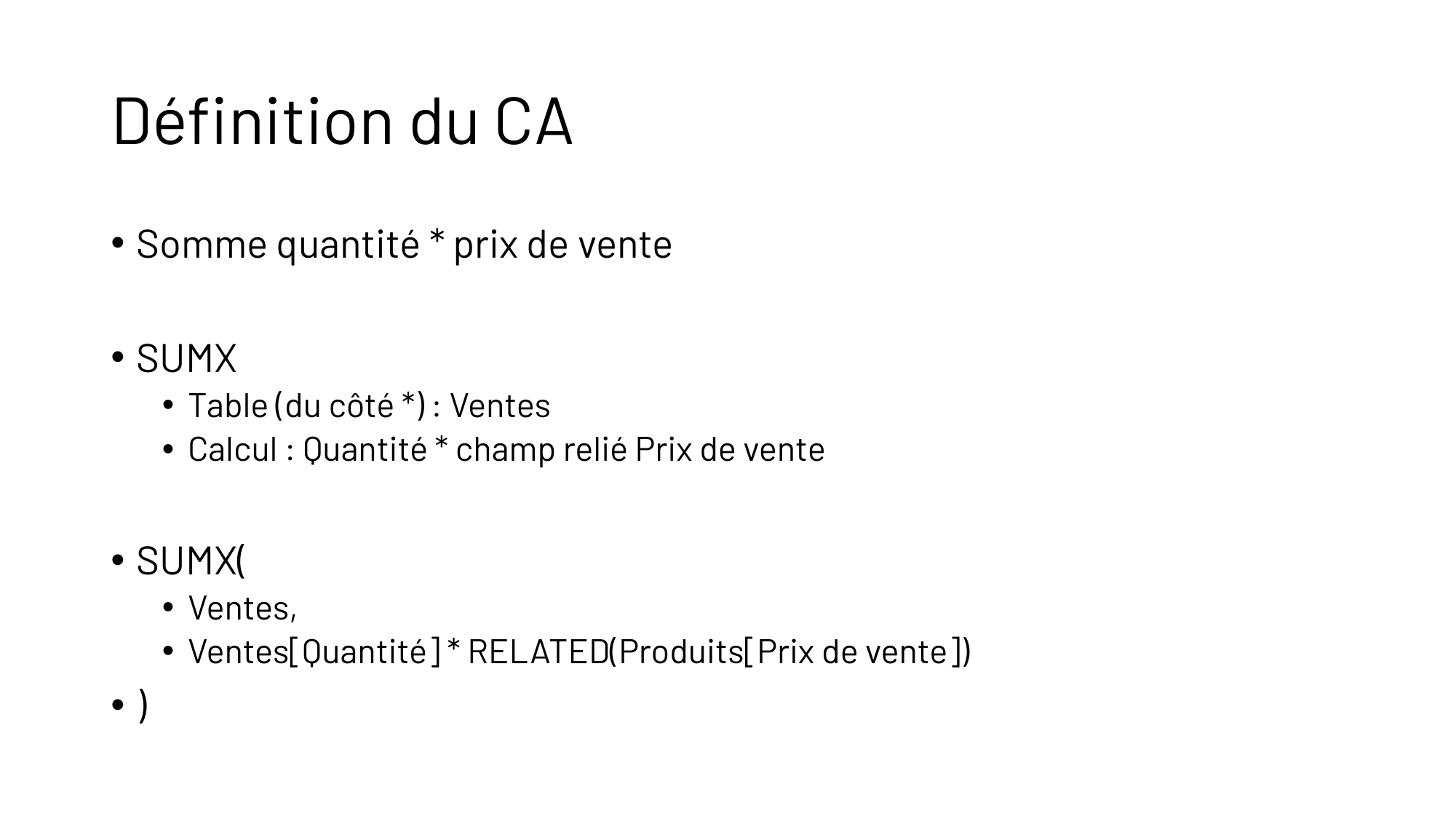

# Définition du CA
Somme quantité * prix de vente

SUMX
Table (du côté *) : Ventes
Calcul : Quantité * champ relié Prix de vente

SUMX(
Ventes,
Ventes[Quantité] * RELATED(Produits[Prix de vente])
)